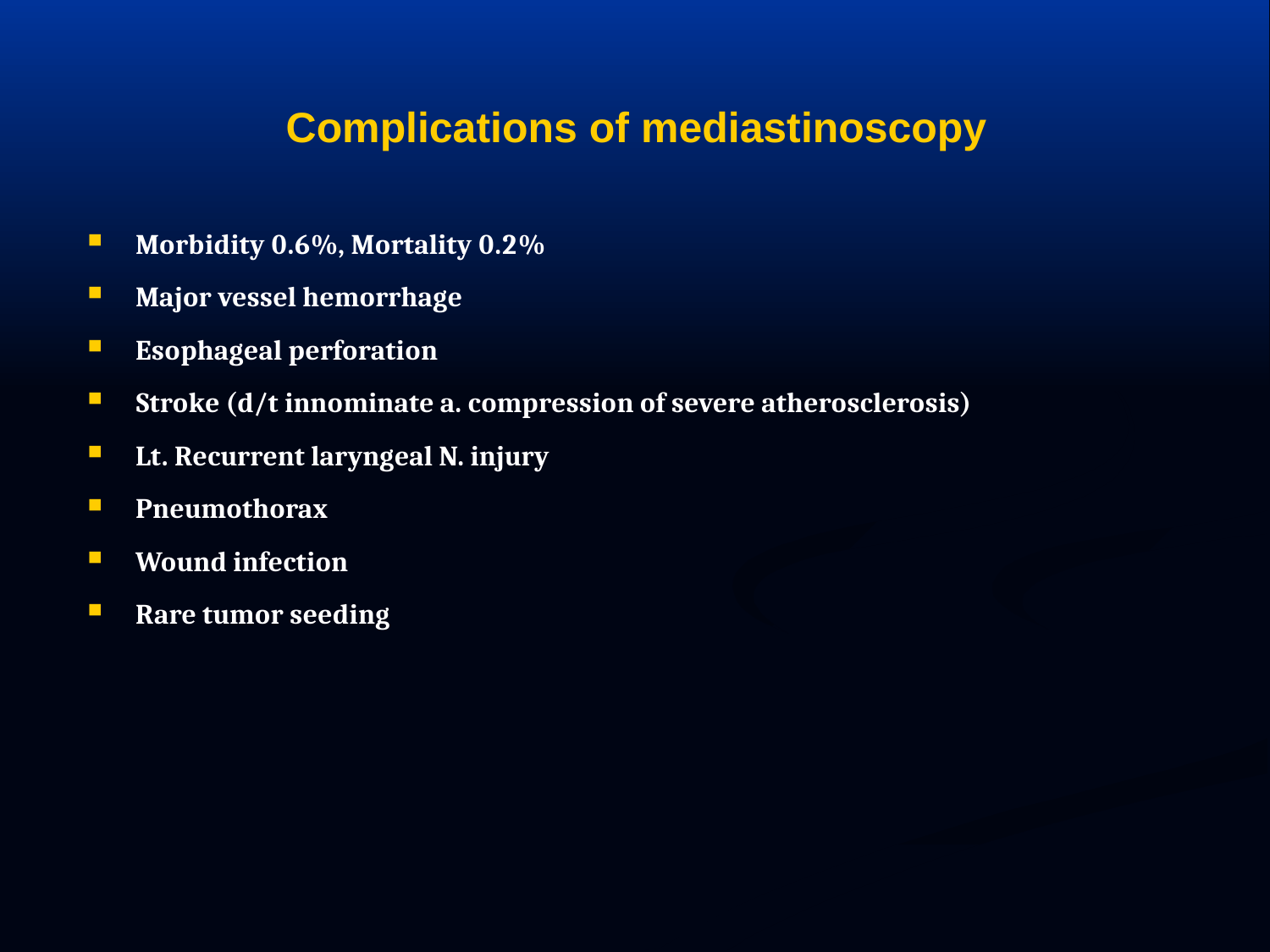

# Complications of mediastinoscopy
Morbidity 0.6%, Mortality 0.2%
Major vessel hemorrhage
Esophageal perforation
Stroke (d/t innominate a. compression of severe atherosclerosis)
Lt. Recurrent laryngeal N. injury
Pneumothorax
Wound infection
Rare tumor seeding